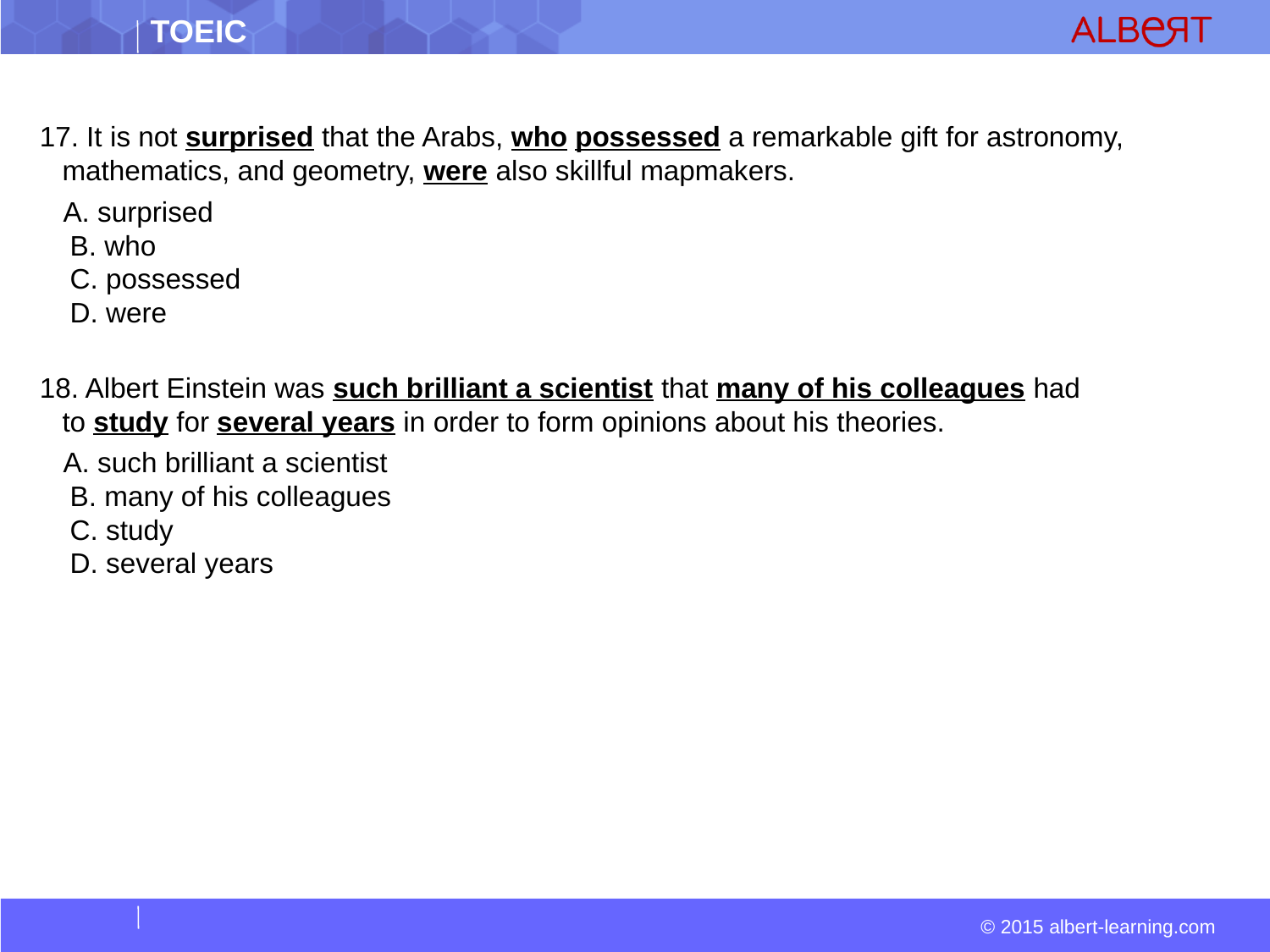

#
17. It is not surprised that the Arabs, who possessed a remarkable gift for astronomy, mathematics, and geometry, were also skillful mapmakers.
   A. surprised  
 B. who  
 C. possessed  
 D. were
18. Albert Einstein was such brilliant a scientist that many of his colleagues had to study for several years in order to form opinions about his theories.
   A. such brilliant a scientist  
 B. many of his colleagues  
 C. study  
 D. several years